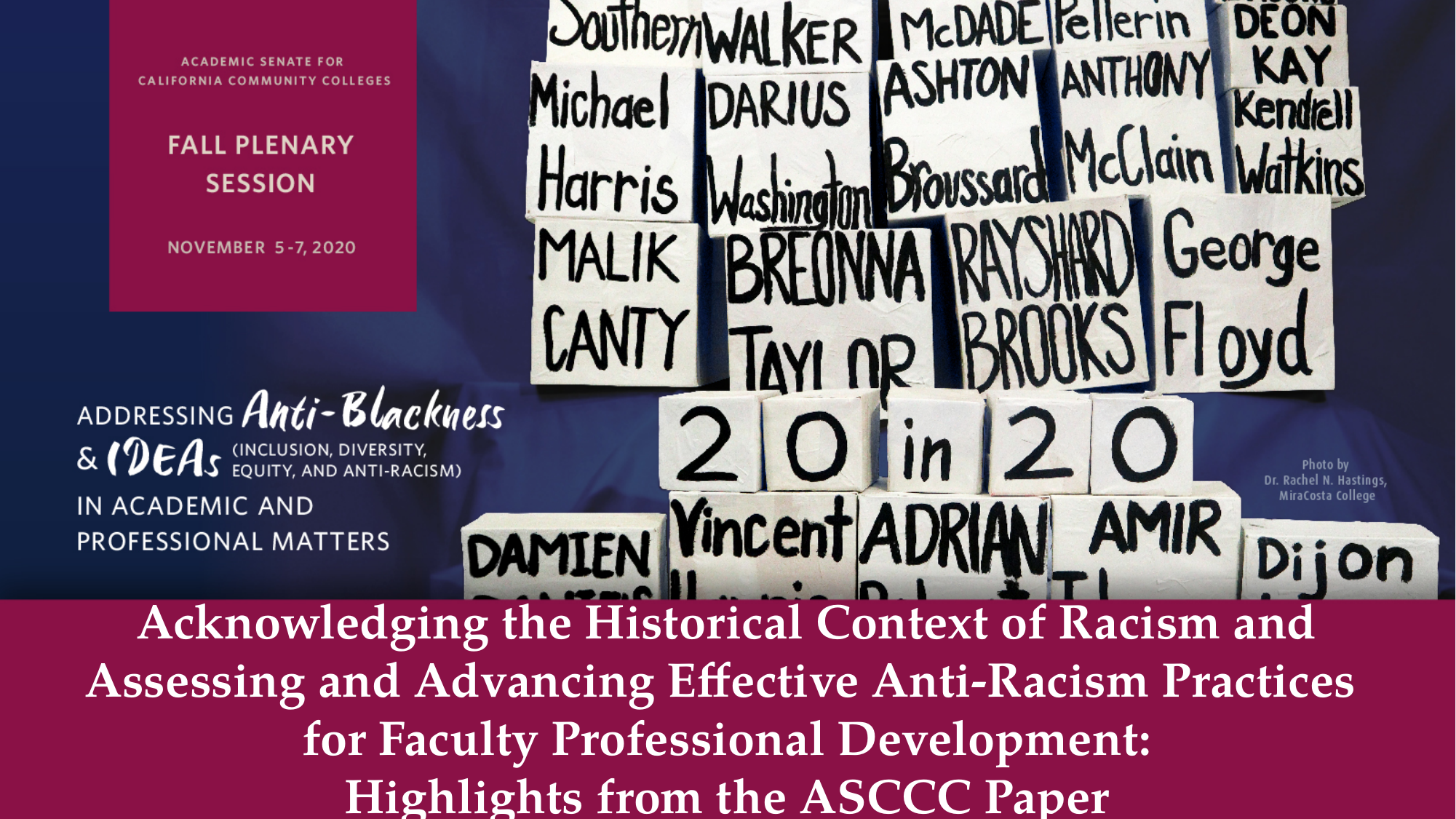

# Acknowledging the Historical Context of Racism and Assessing and Advancing Effective Anti-Racism Practices for Faculty Professional Development: Highlights from the ASCCC Paper